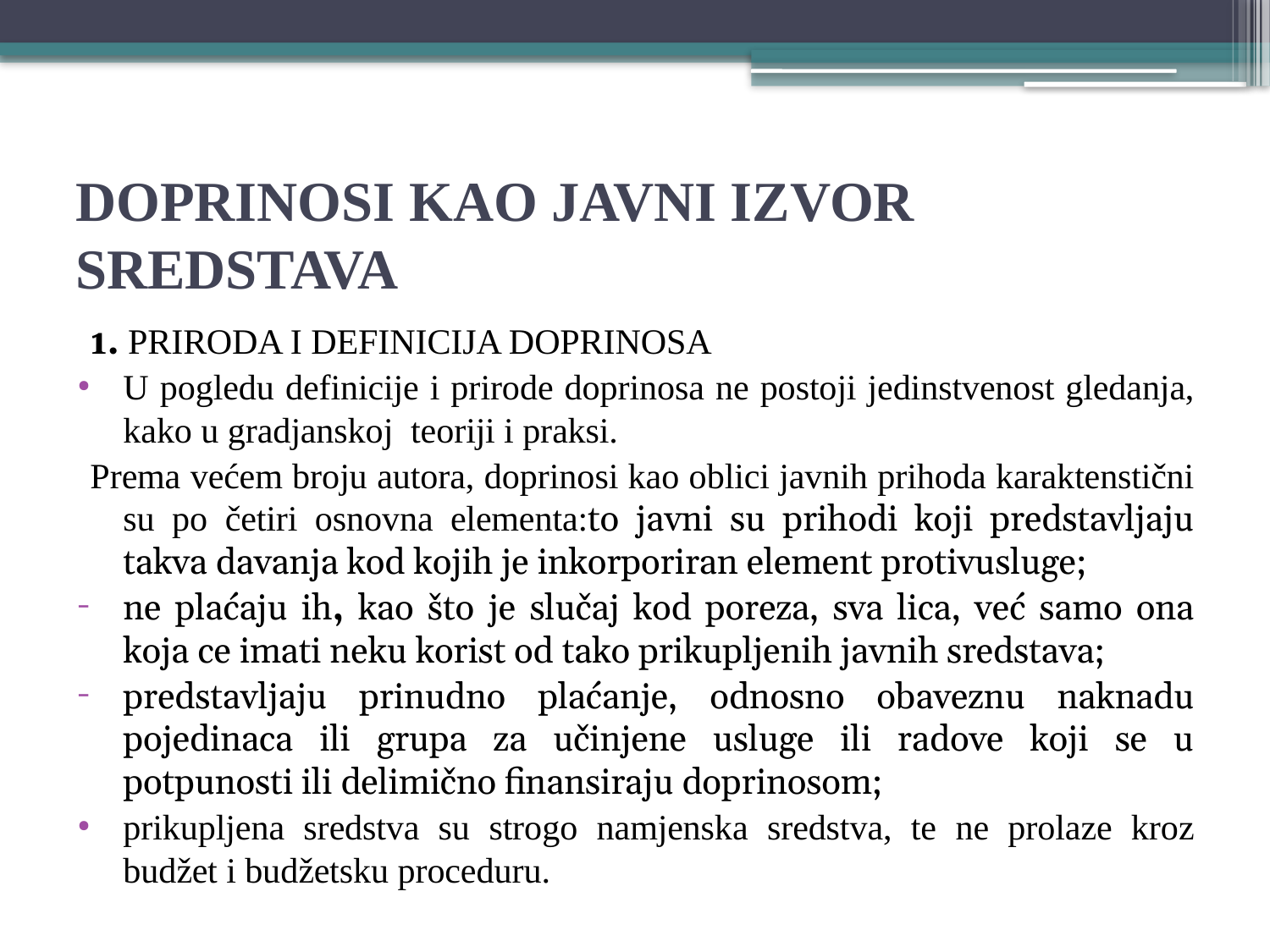

# DOPRINOSI KAO JAVNI IZVOR SREDSTAVA
1. PRIRODA I DEFINICIJA DOPRINOSA
U pogledu definicije i prirode doprinosa ne postoji jedinstvenost gledanja, kako u gradjanskoj  teoriji i praksi.
Prema većem broju autora, doprinosi kao oblici javnih prihoda karaktenstični su po četiri osnovna elementa:to javni su prihodi koji predstavljaju takva davanja kod kojih je inkorporiran element protivusluge;
ne plaćaju ih, kao što je slučaj kod poreza, sva lica, već samo ona koja ce imati neku korist od tako prikupljenih javnih sredstava;
predstavljaju prinudno plaćanje, odnosno obaveznu naknadu pojedinaca ili grupa za učinjene usluge ili radove koji se u potpunosti ili delimično finansiraju doprinosom;
prikupljena sredstva su strogo namjenska sredstva, te ne prolaze kroz budžet i budžetsku proceduru.